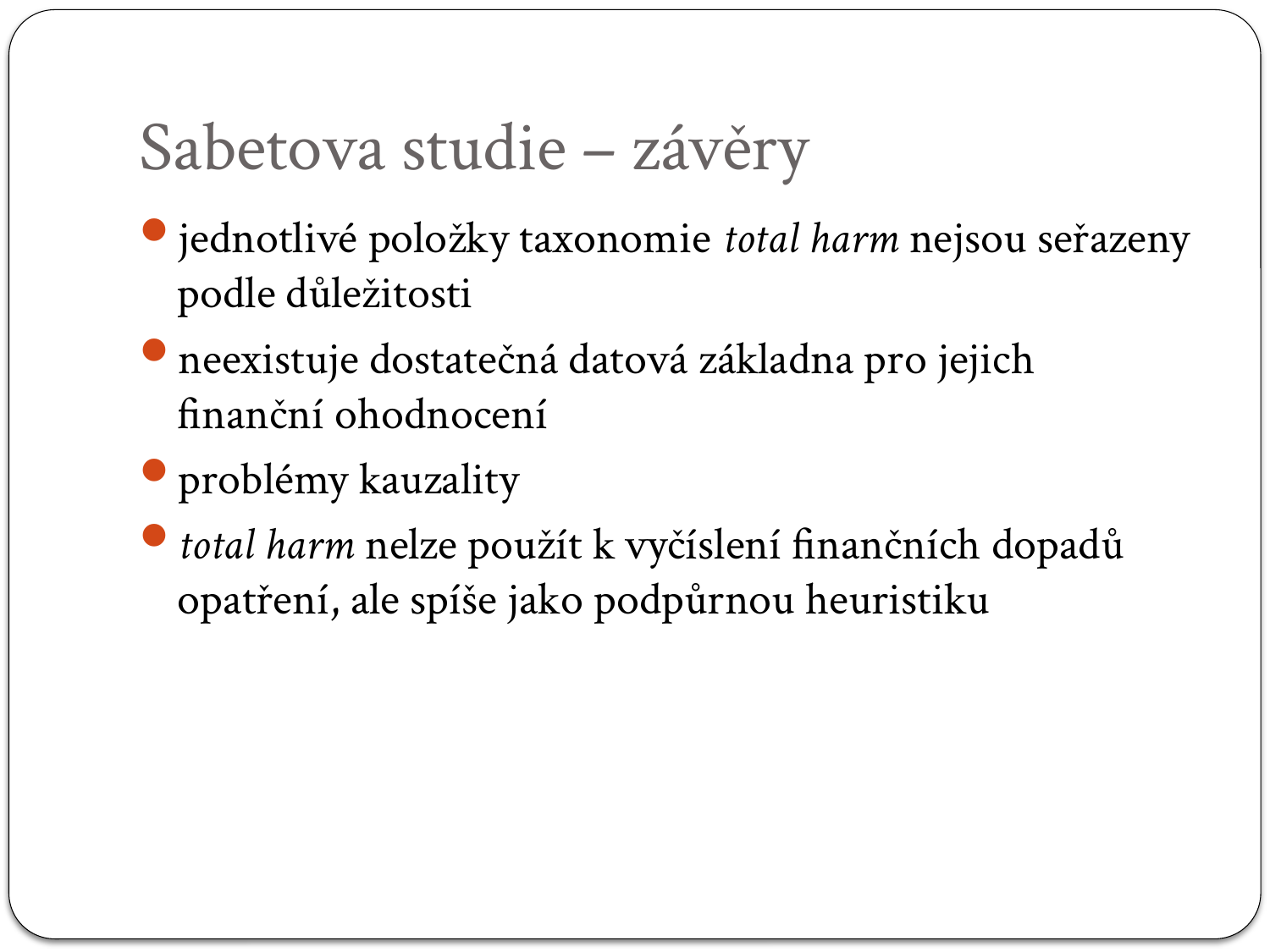

# Sabetova studie – závěry
jednotlivé položky taxonomie total harm nejsou seřazeny podle důležitosti
neexistuje dostatečná datová základna pro jejich finanční ohodnocení
problémy kauzality
total harm nelze použít k vyčíslení finančních dopadů opatření, ale spíše jako podpůrnou heuristiku